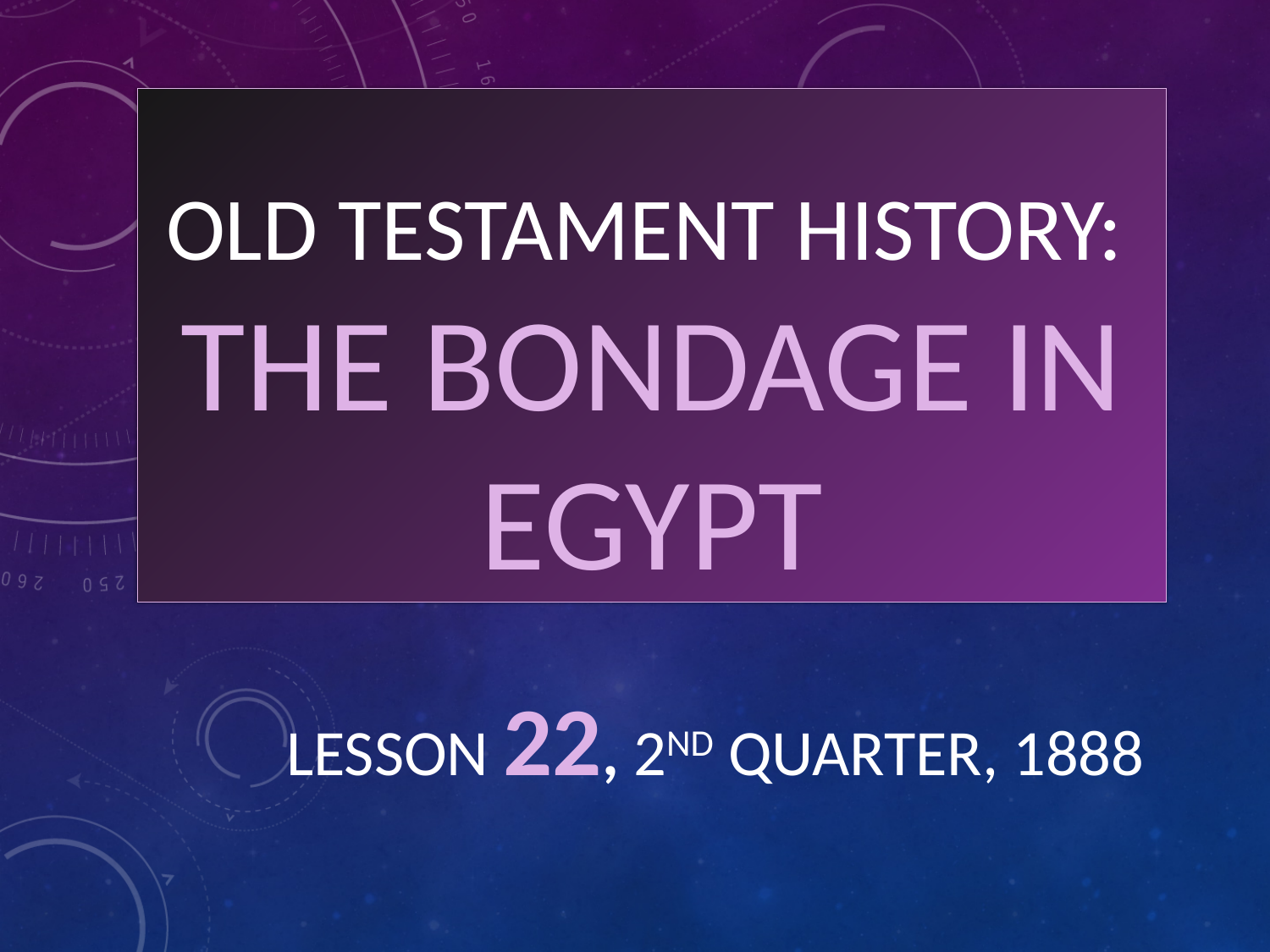

# Old Testament History: The Bondage in Egypt
Lesson 22, 2nd Quarter, 1888